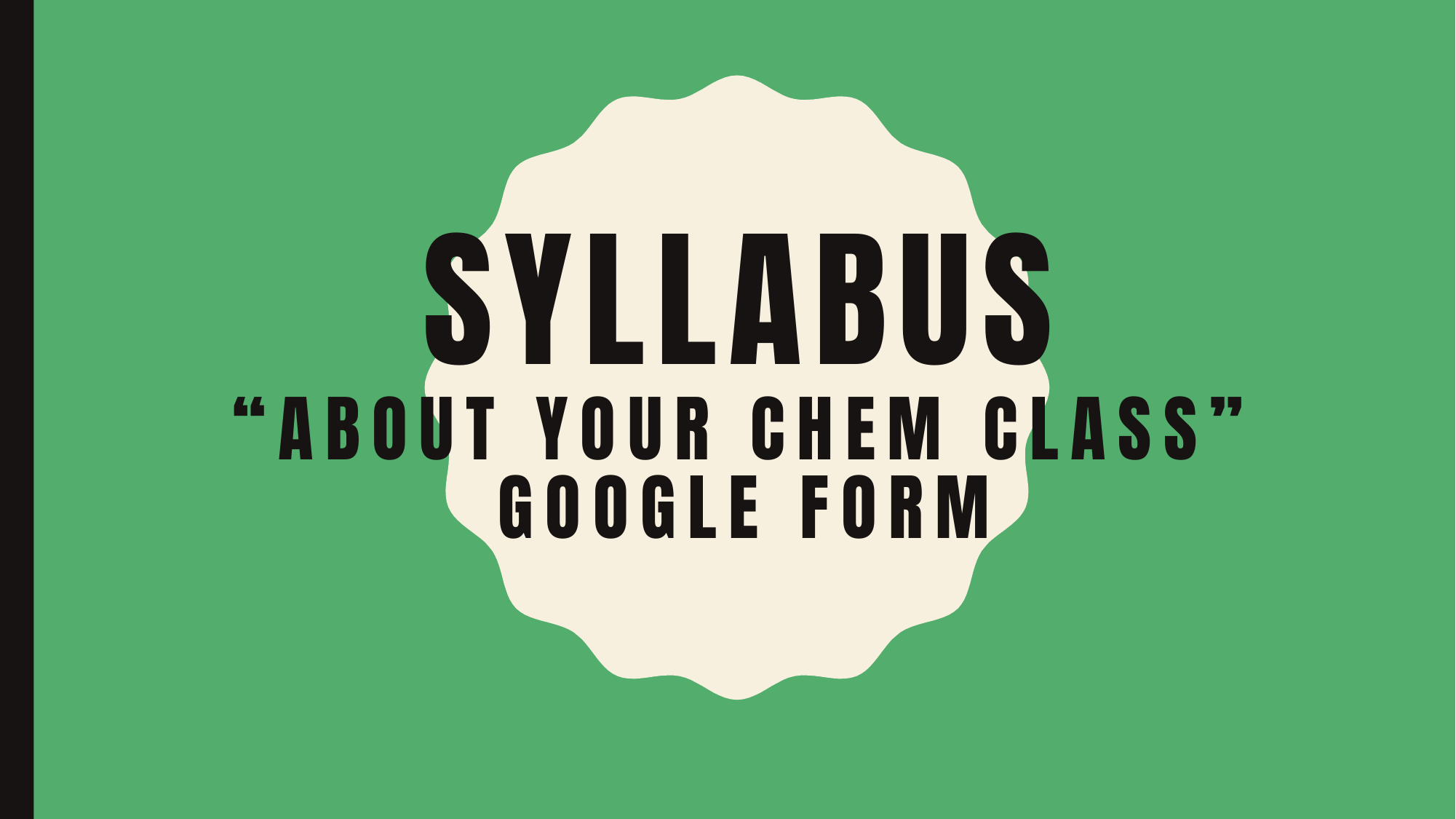

# Syllabus “About your chem class” Google Form